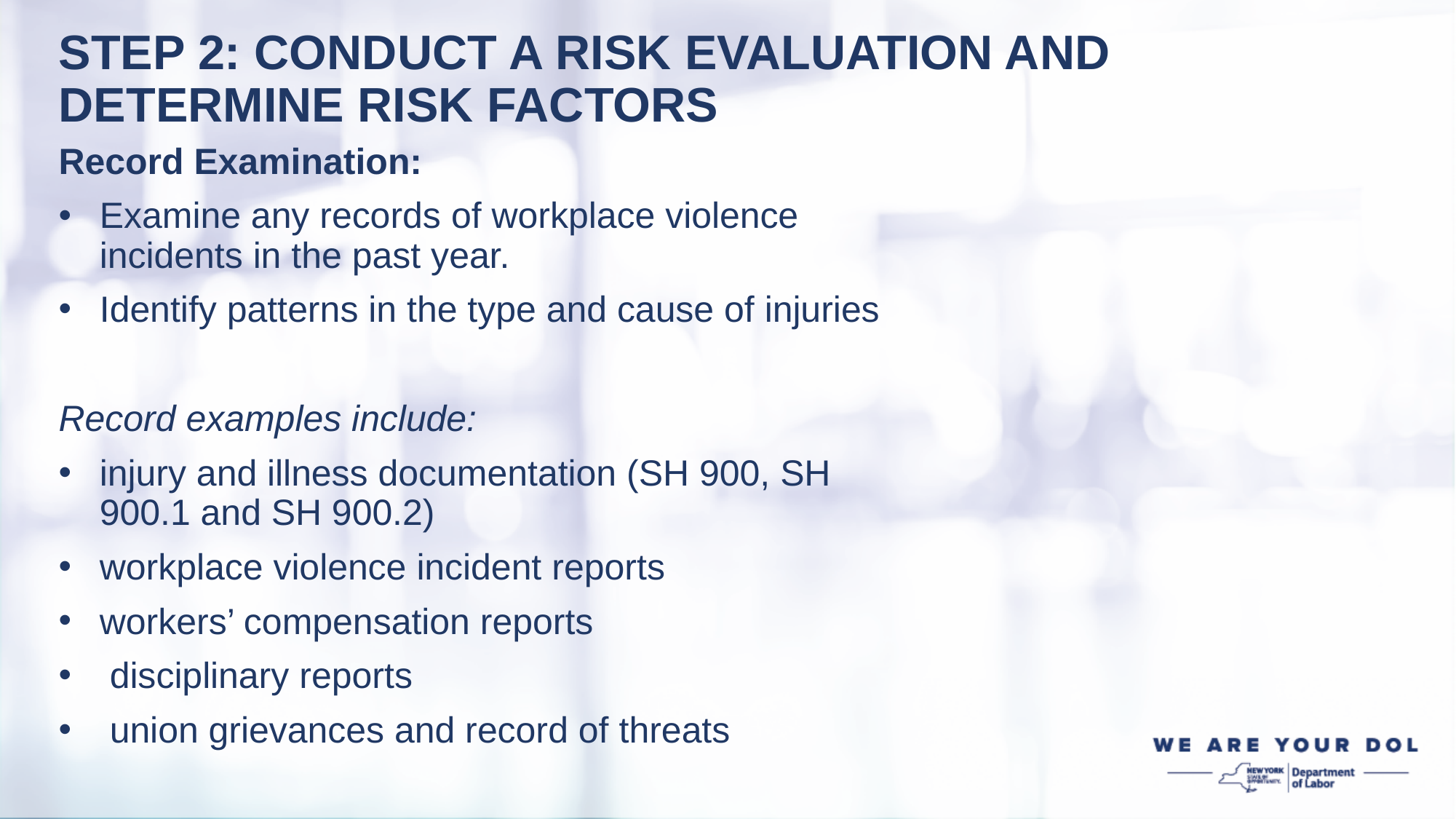

STEP 2: CONDUCT A RISK EVALUATION AND DETERMINE RISK FACTORS
Record Examination:
Examine any records of workplace violence incidents in the past year.
Identify patterns in the type and cause of injuries

Record examples include:
injury and illness documentation (SH 900, SH 900.1 and SH 900.2)
workplace violence incident reports
workers’ compensation reports
 disciplinary reports
 union grievances and record of threats